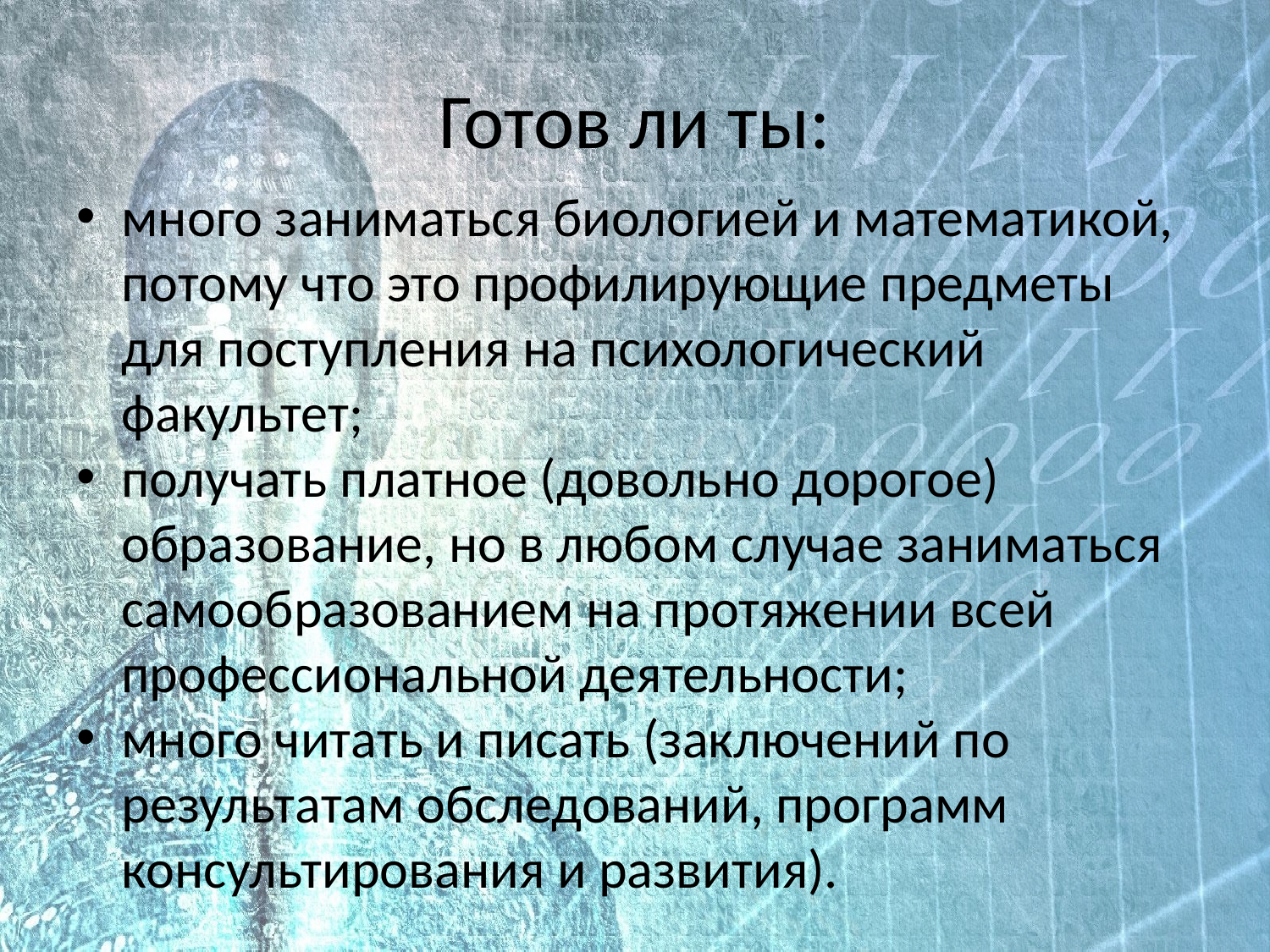

# Готов ли ты:
много заниматься биологией и математикой, потому что это профилирующие предметы для поступления на психологический факультет;
получать платное (довольно дорогое) образование, но в любом случае заниматься самообразованием на протяжении всей профессиональной деятельности;
много читать и писать (заключений по результатам обследований, программ консультирования и развития).